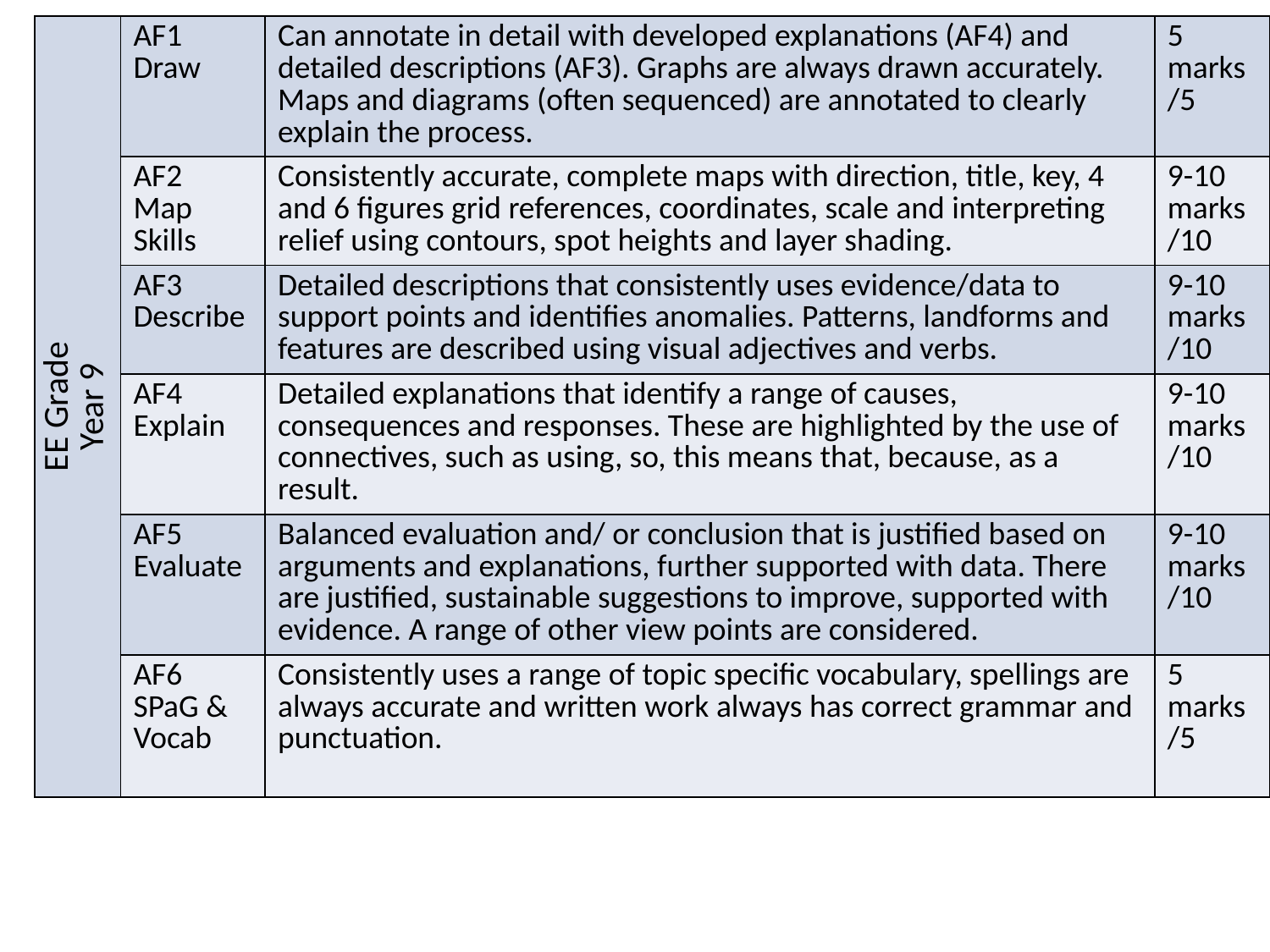

| EE Grade Year 9 | AF1 Draw | Can annotate in detail with developed explanations (AF4) and detailed descriptions (AF3). Graphs are always drawn accurately. Maps and diagrams (often sequenced) are annotated to clearly explain the process. | 5 marks/5 |
| --- | --- | --- | --- |
|  | AF2 Map Skills | Consistently accurate, complete maps with direction, title, key, 4 and 6 figures grid references, coordinates, scale and interpreting relief using contours, spot heights and layer shading. | 9-10 marks /10 |
|  | AF3 Describe | Detailed descriptions that consistently uses evidence/data to support points and identifies anomalies. Patterns, landforms and features are described using visual adjectives and verbs. | 9-10 marks /10 |
|  | AF4 Explain | Detailed explanations that identify a range of causes, consequences and responses. These are highlighted by the use of connectives, such as using, so, this means that, because, as a result. | 9-10 marks /10 |
|  | AF5 Evaluate | Balanced evaluation and/ or conclusion that is justified based on arguments and explanations, further supported with data. There are justified, sustainable suggestions to improve, supported with evidence. A range of other view points are considered. | 9-10 marks /10 |
|  | AF6 SPaG & Vocab | Consistently uses a range of topic specific vocabulary, spellings are always accurate and written work always has correct grammar and punctuation. | 5 marks/5 |